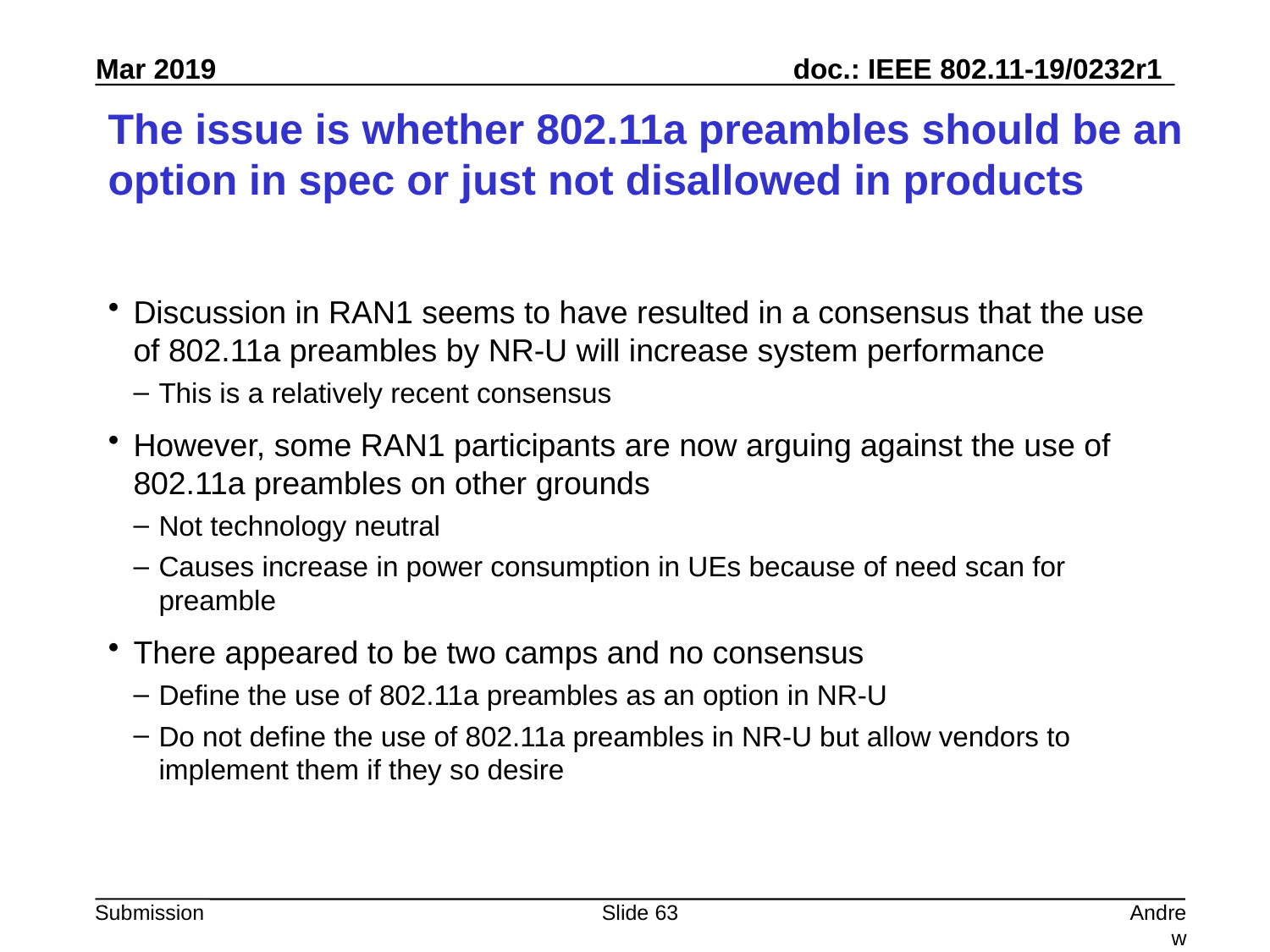

# The issue is whether 802.11a preambles should be an option in spec or just not disallowed in products
Discussion in RAN1 seems to have resulted in a consensus that the use of 802.11a preambles by NR-U will increase system performance
This is a relatively recent consensus
However, some RAN1 participants are now arguing against the use of 802.11a preambles on other grounds
Not technology neutral
Causes increase in power consumption in UEs because of need scan for preamble
There appeared to be two camps and no consensus
Define the use of 802.11a preambles as an option in NR-U
Do not define the use of 802.11a preambles in NR-U but allow vendors to implement them if they so desire

Slide 63
Andrew Myles, Cisco